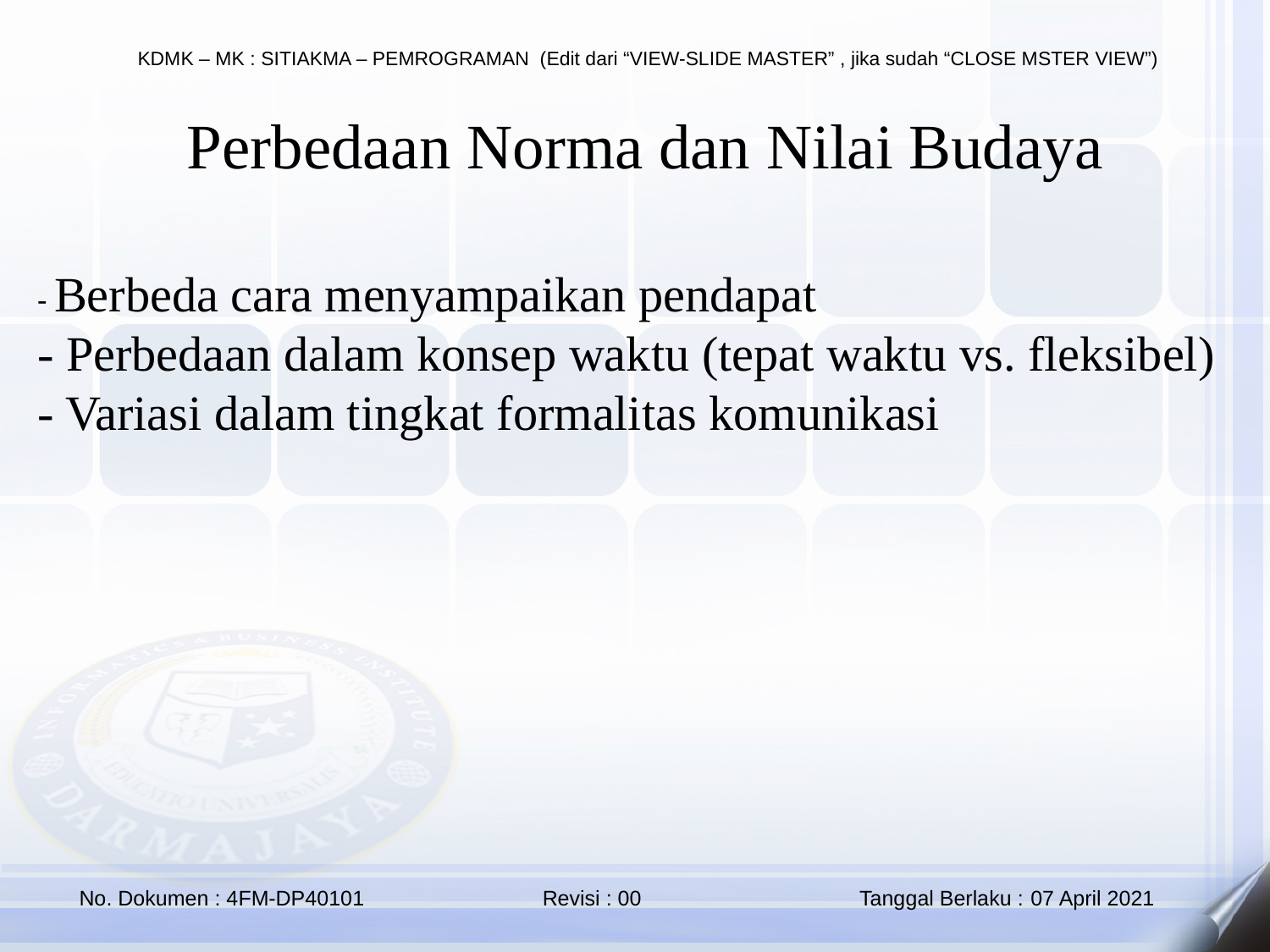

Perbedaan Norma dan Nilai Budaya
- Berbeda cara menyampaikan pendapat
- Perbedaan dalam konsep waktu (tepat waktu vs. fleksibel)
- Variasi dalam tingkat formalitas komunikasi